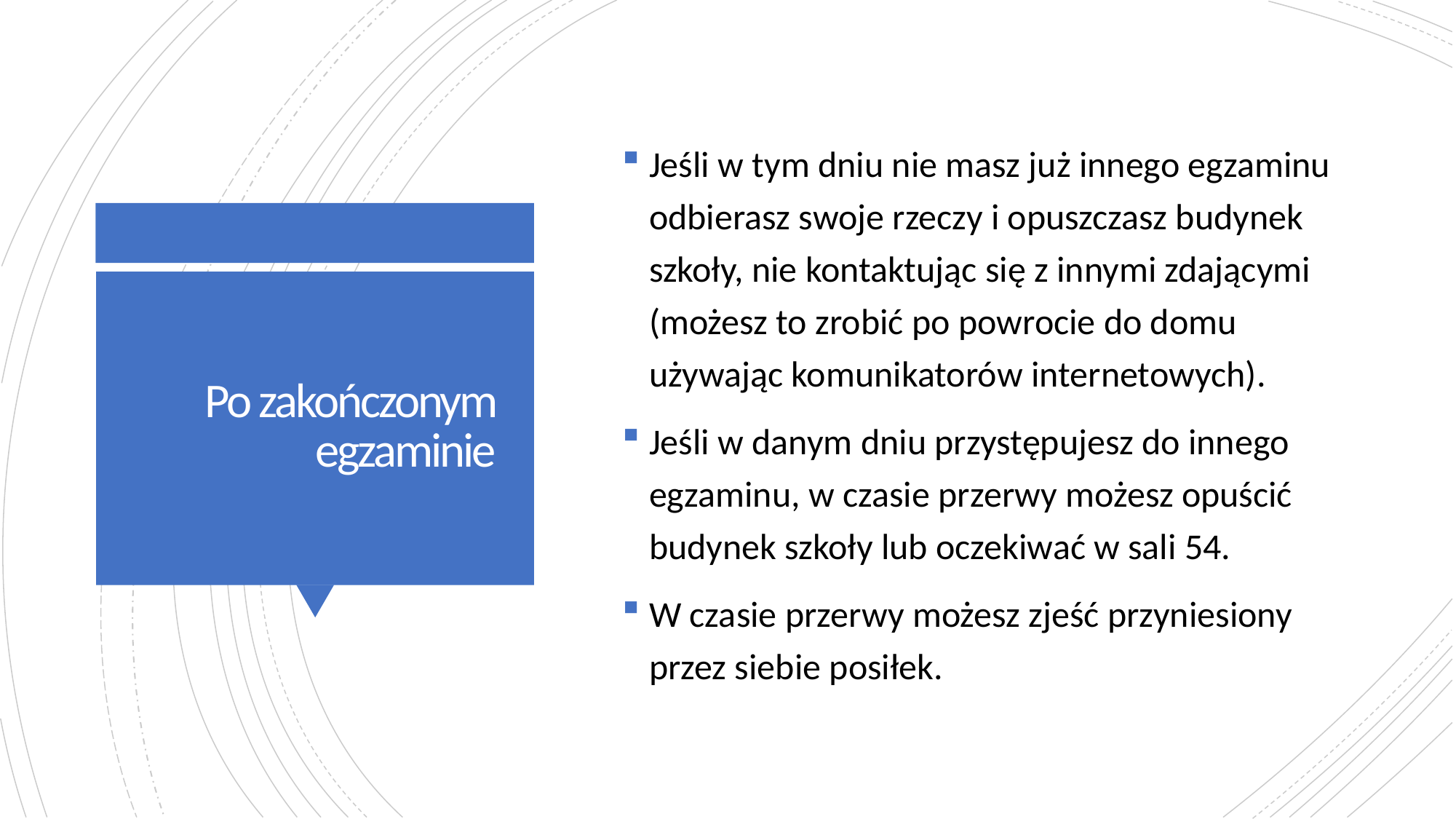

Jeśli w tym dniu nie masz już innego egzaminu odbierasz swoje rzeczy i opuszczasz budynek szkoły, nie kontaktując się z innymi zdającymi (możesz to zrobić po powrocie do domu używając komunikatorów internetowych).
Jeśli w danym dniu przystępujesz do innego egzaminu, w czasie przerwy możesz opuścić budynek szkoły lub oczekiwać w sali 54.
W czasie przerwy możesz zjeść przyniesiony przez siebie posiłek.
# Po zakończonym egzaminie